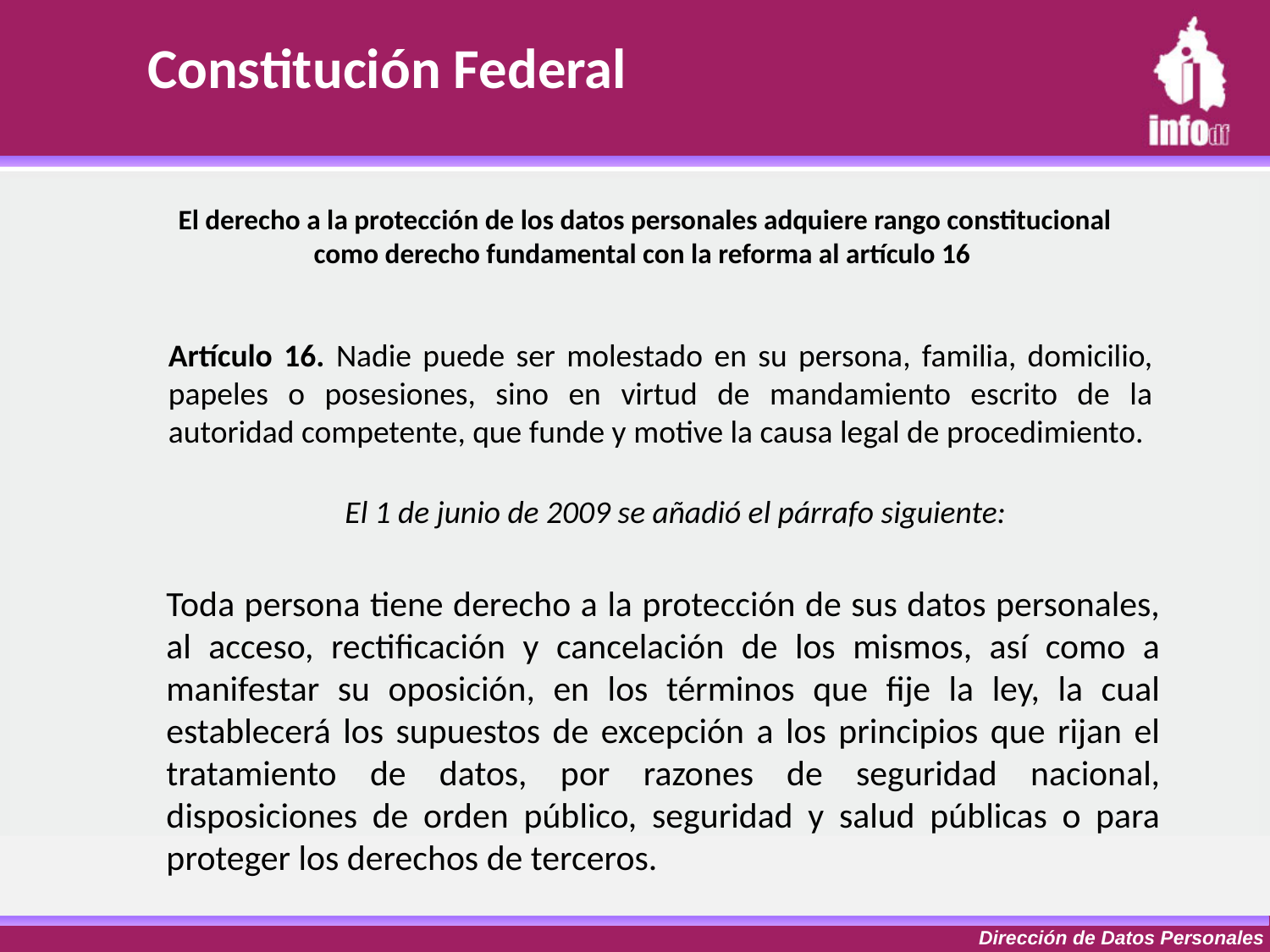

Constitución Federal
El derecho a la protección de los datos personales adquiere rango constitucional como derecho fundamental con la reforma al artículo 16
Artículo 16. Nadie puede ser molestado en su persona, familia, domicilio, papeles o posesiones, sino en virtud de mandamiento escrito de la autoridad competente, que funde y motive la causa legal de procedimiento.
El 1 de junio de 2009 se añadió el párrafo siguiente:
Toda persona tiene derecho a la protección de sus datos personales, al acceso, rectificación y cancelación de los mismos, así como a manifestar su oposición, en los términos que fije la ley, la cual establecerá los supuestos de excepción a los principios que rijan el tratamiento de datos, por razones de seguridad nacional, disposiciones de orden público, seguridad y salud públicas o para proteger los derechos de terceros.